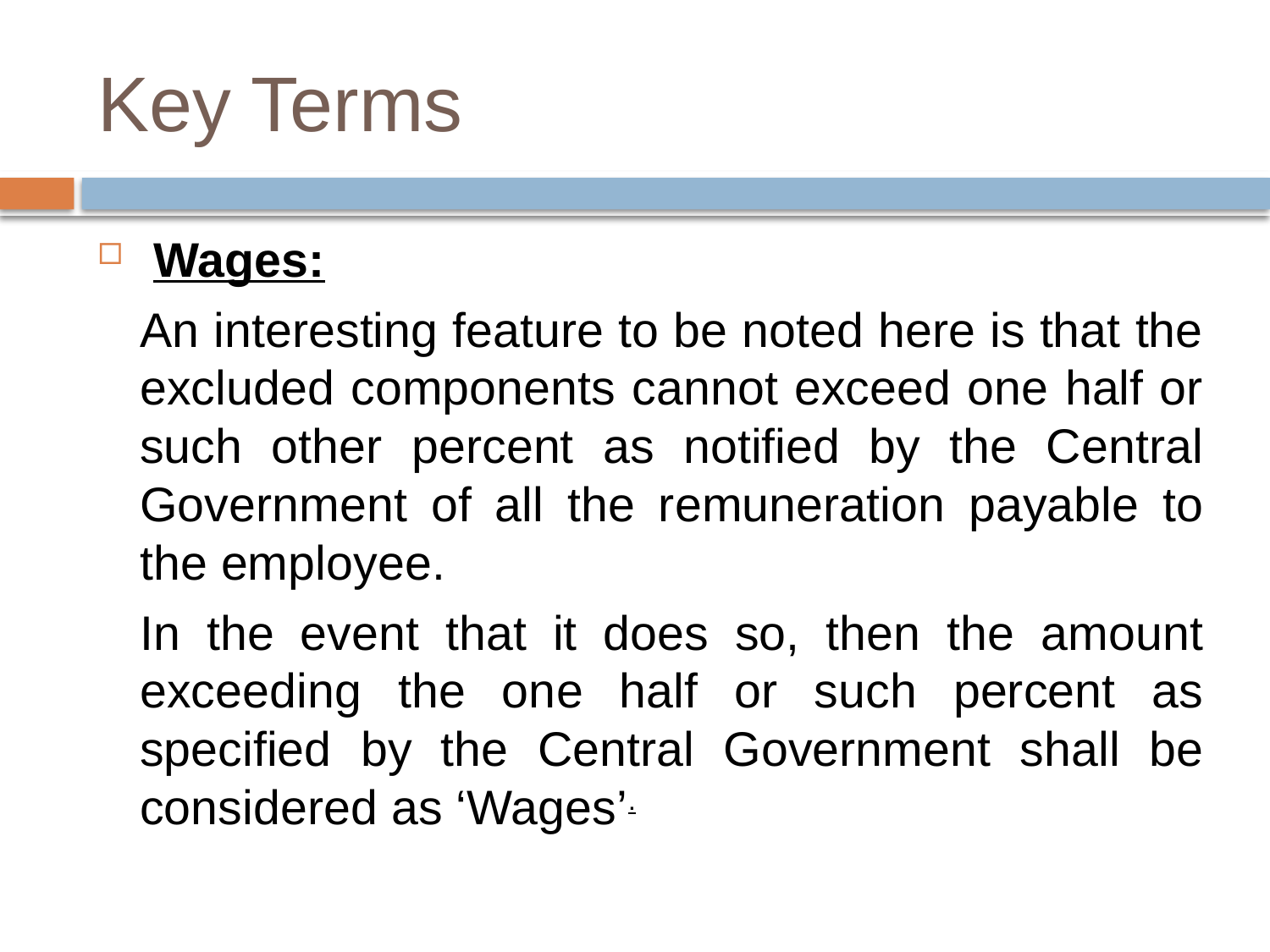

# Key Terms
 Wages:
	An interesting feature to be noted here is that the excluded components cannot exceed one half or such other percent as notified by the Central Government of all the remuneration payable to the employee.
	In the event that it does so, then the amount exceeding the one half or such percent as specified by the Central Government shall be considered as ‘Wages’.